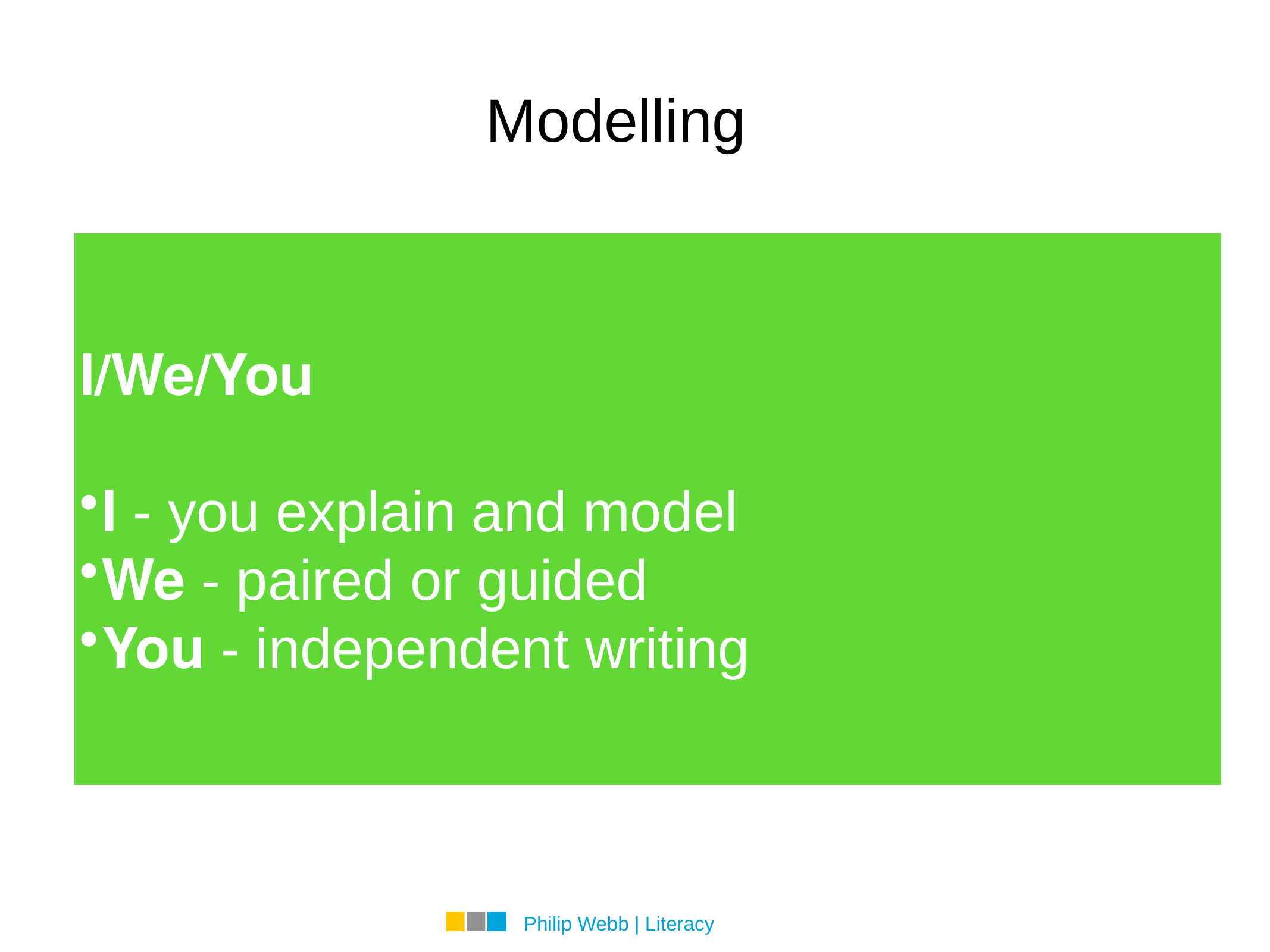

Modelling

I/We/You

I - you explain and model
We - paired or guided
You - independent writing